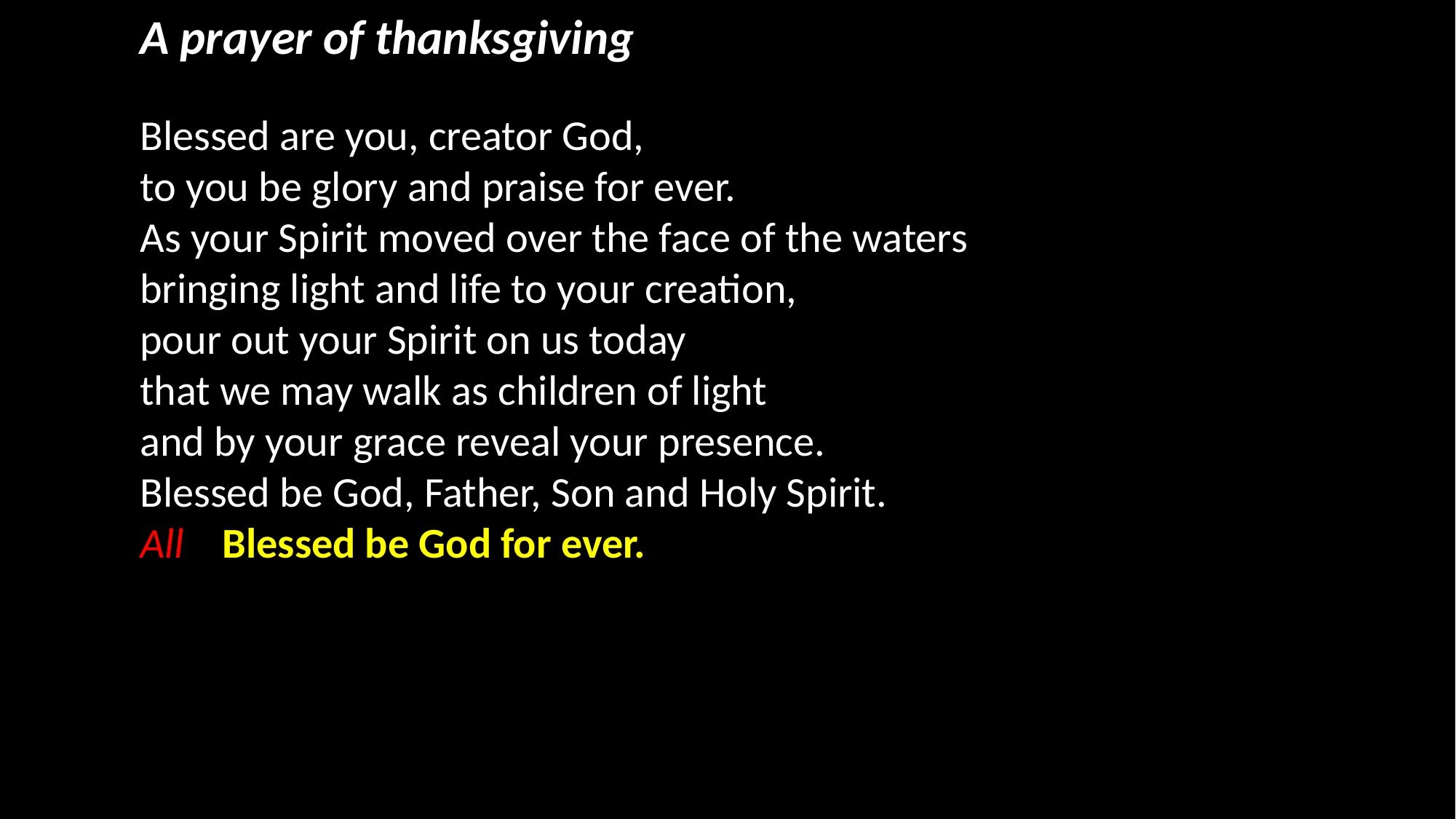

A prayer of thanksgiving

Blessed are you, creator God,
to you be glory and praise for ever.
As your Spirit moved over the face of the waters
bringing light and life to your creation,
pour out your Spirit on us today
that we may walk as children of light
and by your grace reveal your presence.
Blessed be God, Father, Son and Holy Spirit.
All    Blessed be God for ever.